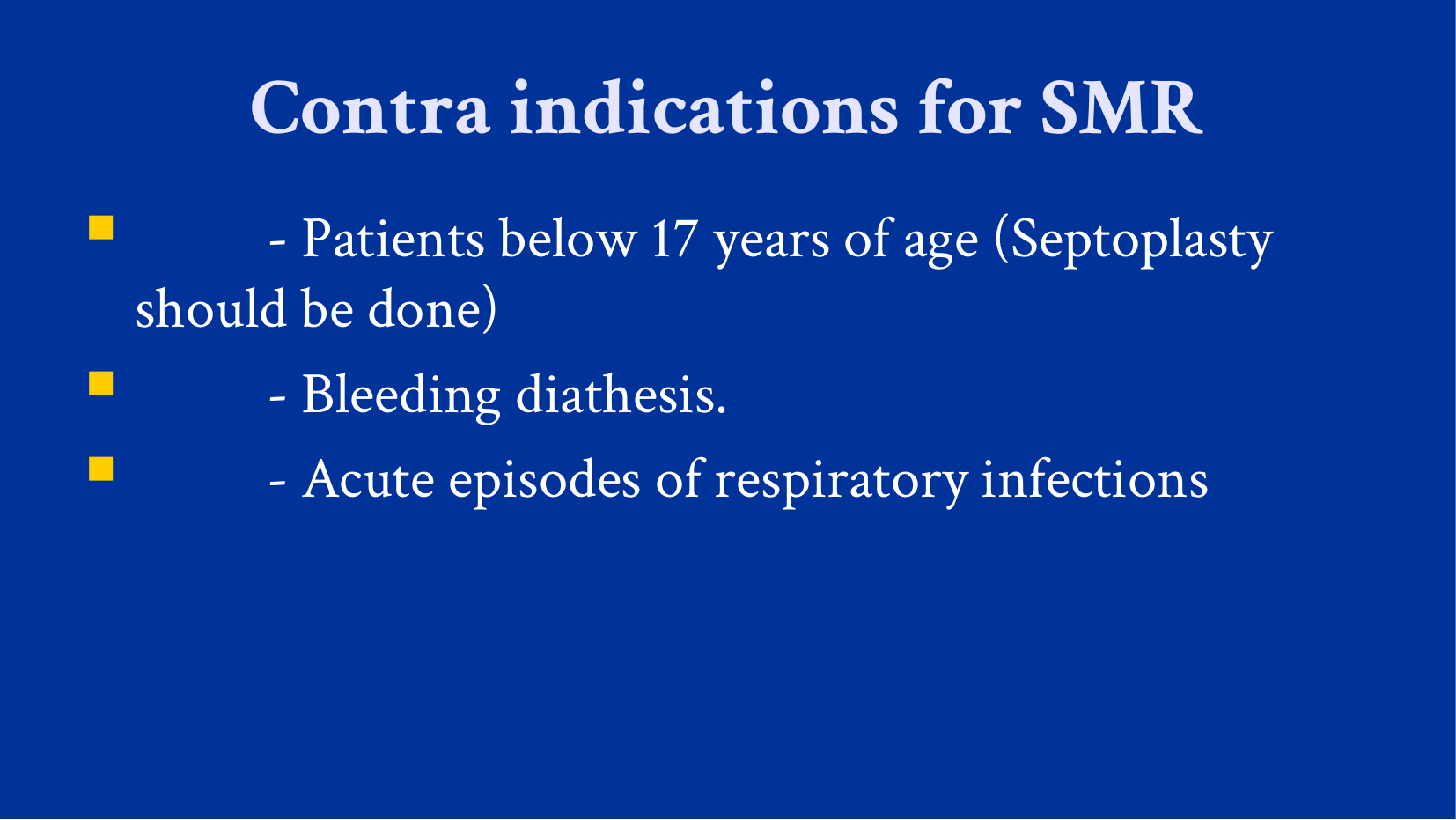

Contra indications for SMR
	- Patients below 17 years of age (Septoplasty   should be done)
	- Bleeding diathesis.
	- Acute episodes of respiratory infections